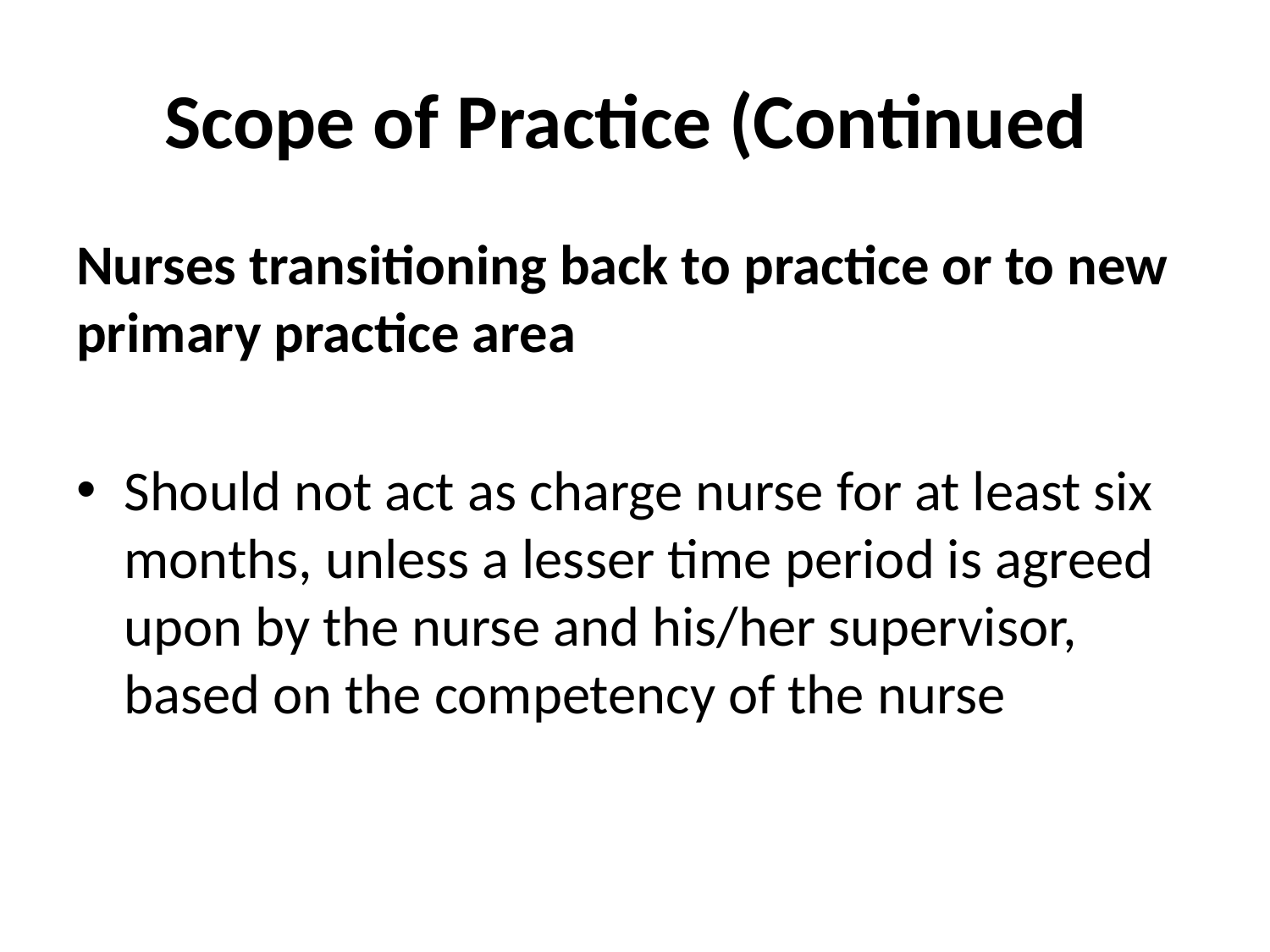

# Scope of Practice (Continued
Nurses transitioning back to practice or to new primary practice area

Should not act as charge nurse for at least six months, unless a lesser time period is agreed upon by the nurse and his/her supervisor, based on the competency of the nurse